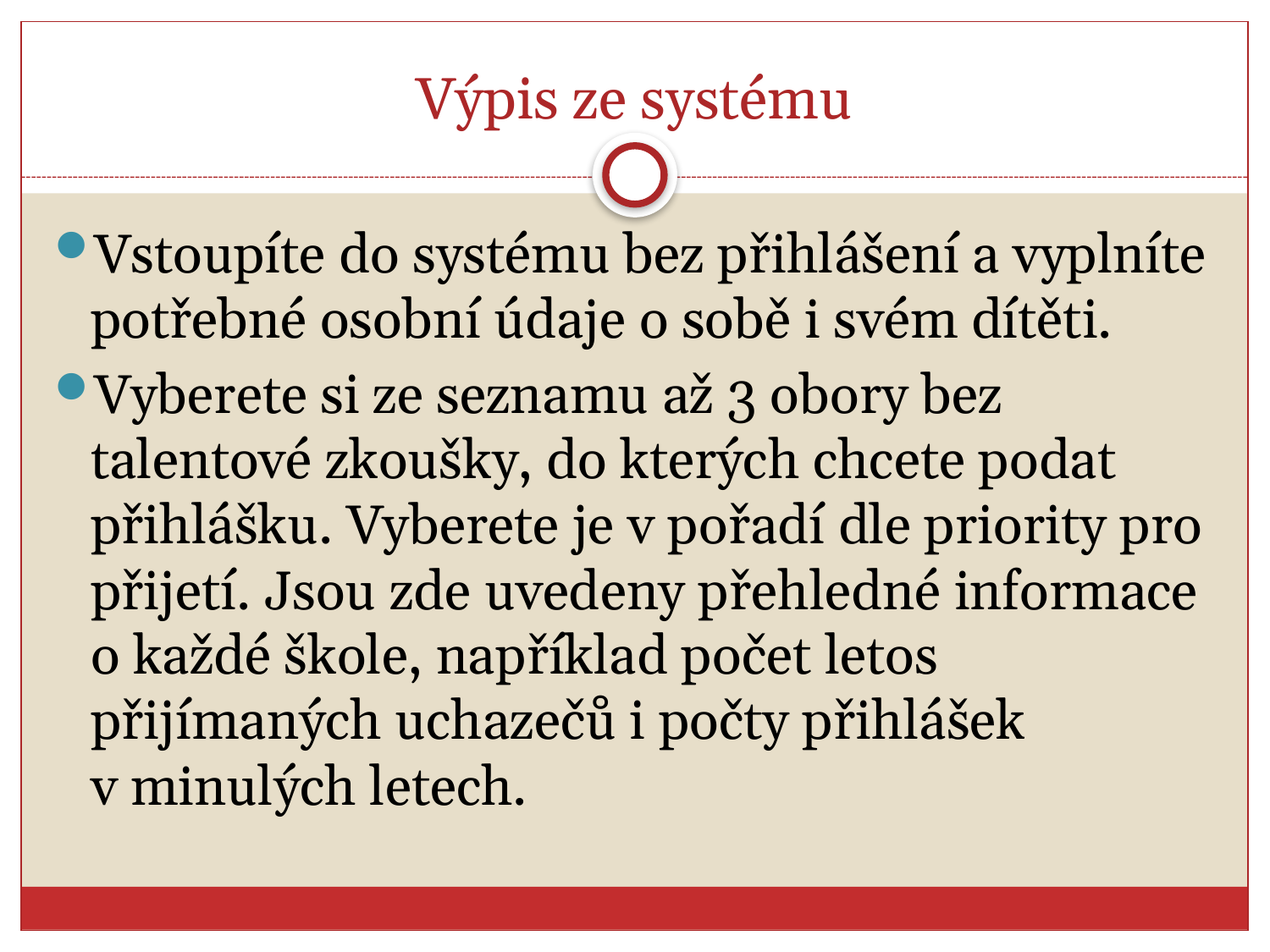

# Výpis ze systému
Vstoupíte do systému bez přihlášení a vyplníte potřebné osobní údaje o sobě i svém dítěti.
Vyberete si ze seznamu až 3 obory bez talentové zkoušky, do kterých chcete podat přihlášku. Vyberete je v pořadí dle priority pro přijetí. Jsou zde uvedeny přehledné informace o každé škole, například počet letos přijímaných uchazečů i počty přihlášek v minulých letech.